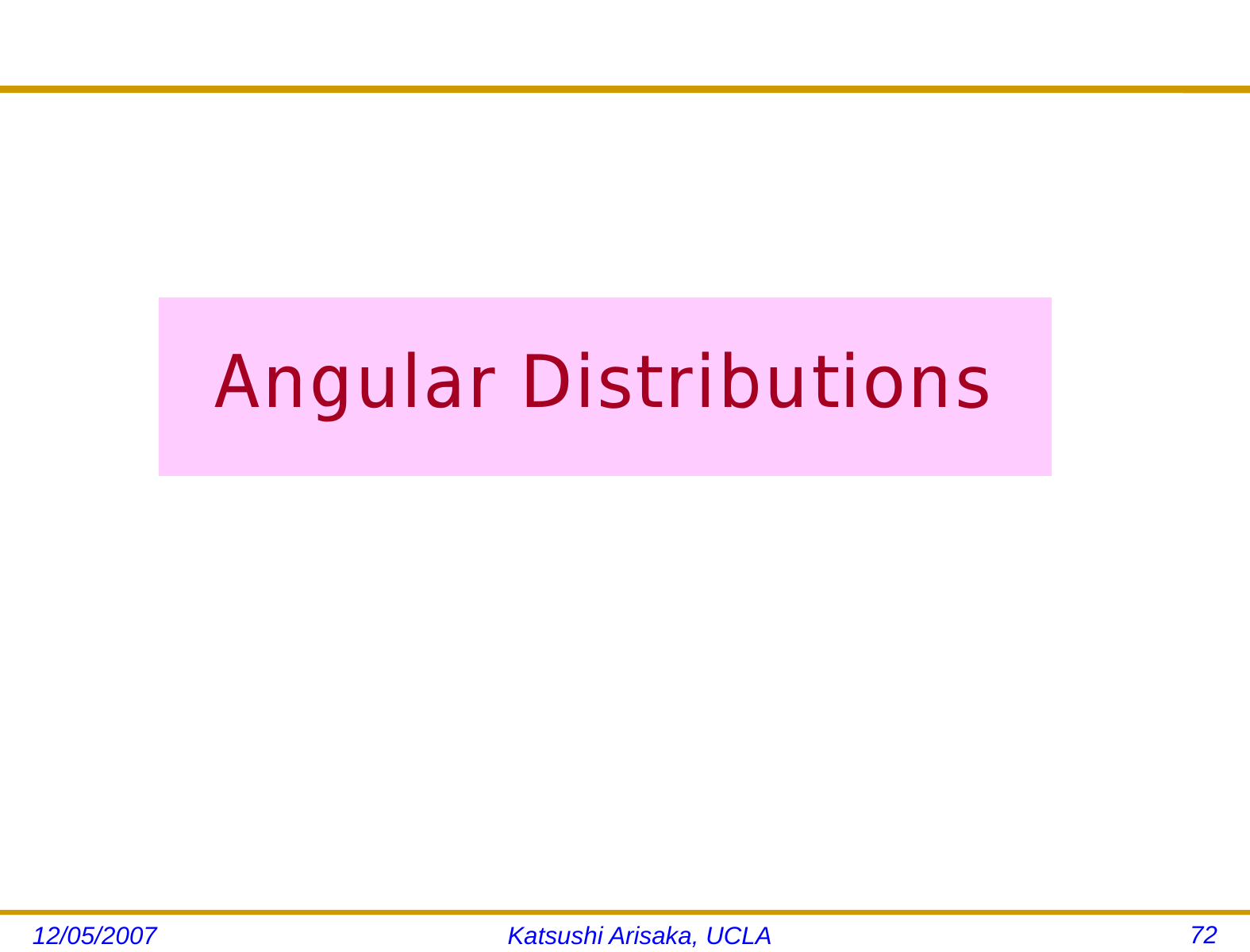

# Angular Distributions
72
12/05/2007
Katsushi Arisaka, UCLA